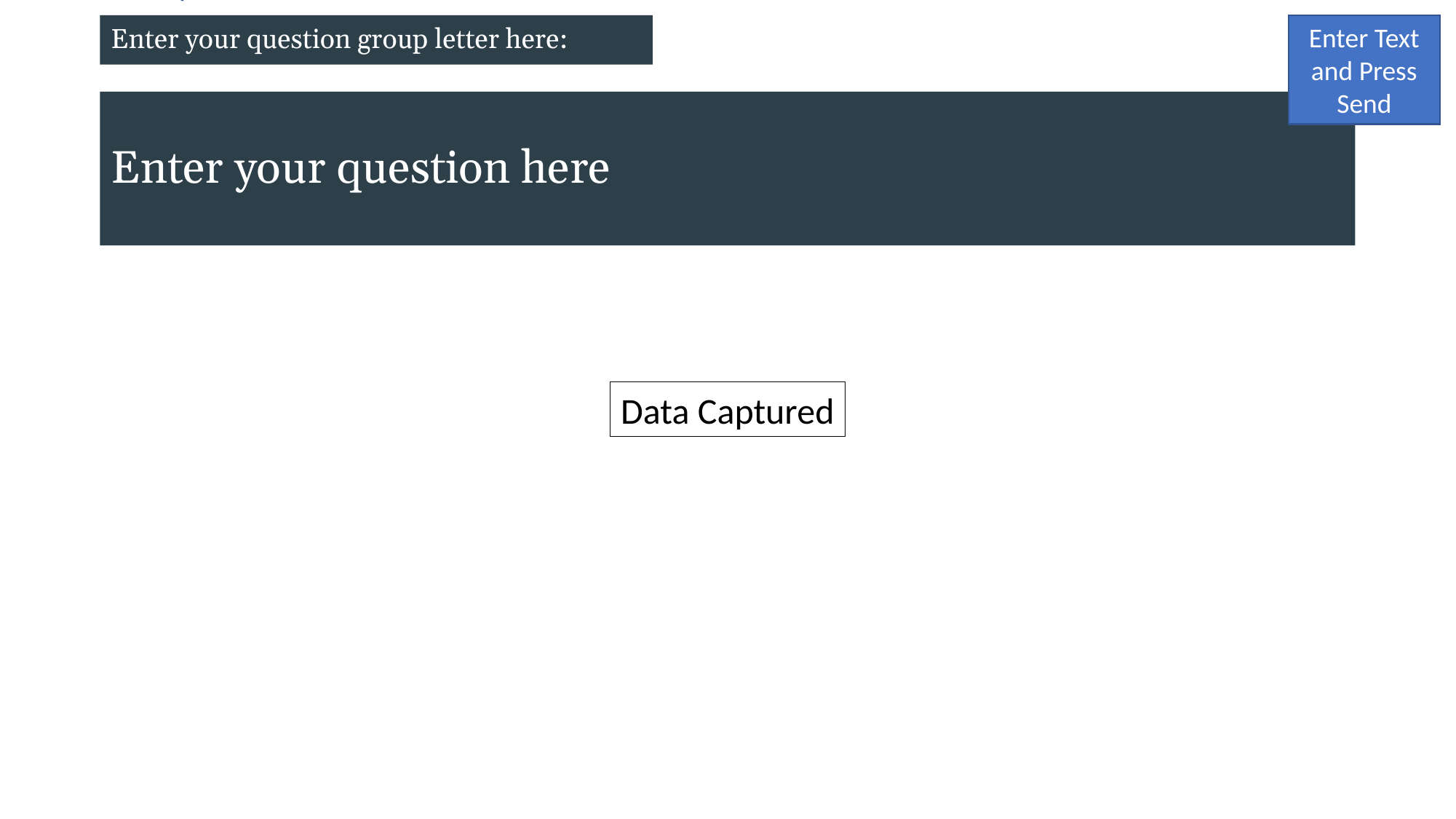

Enter your question group letter here:
Enter Text and Press Send
# Enter your question here

Data Captured
Vote Trigger